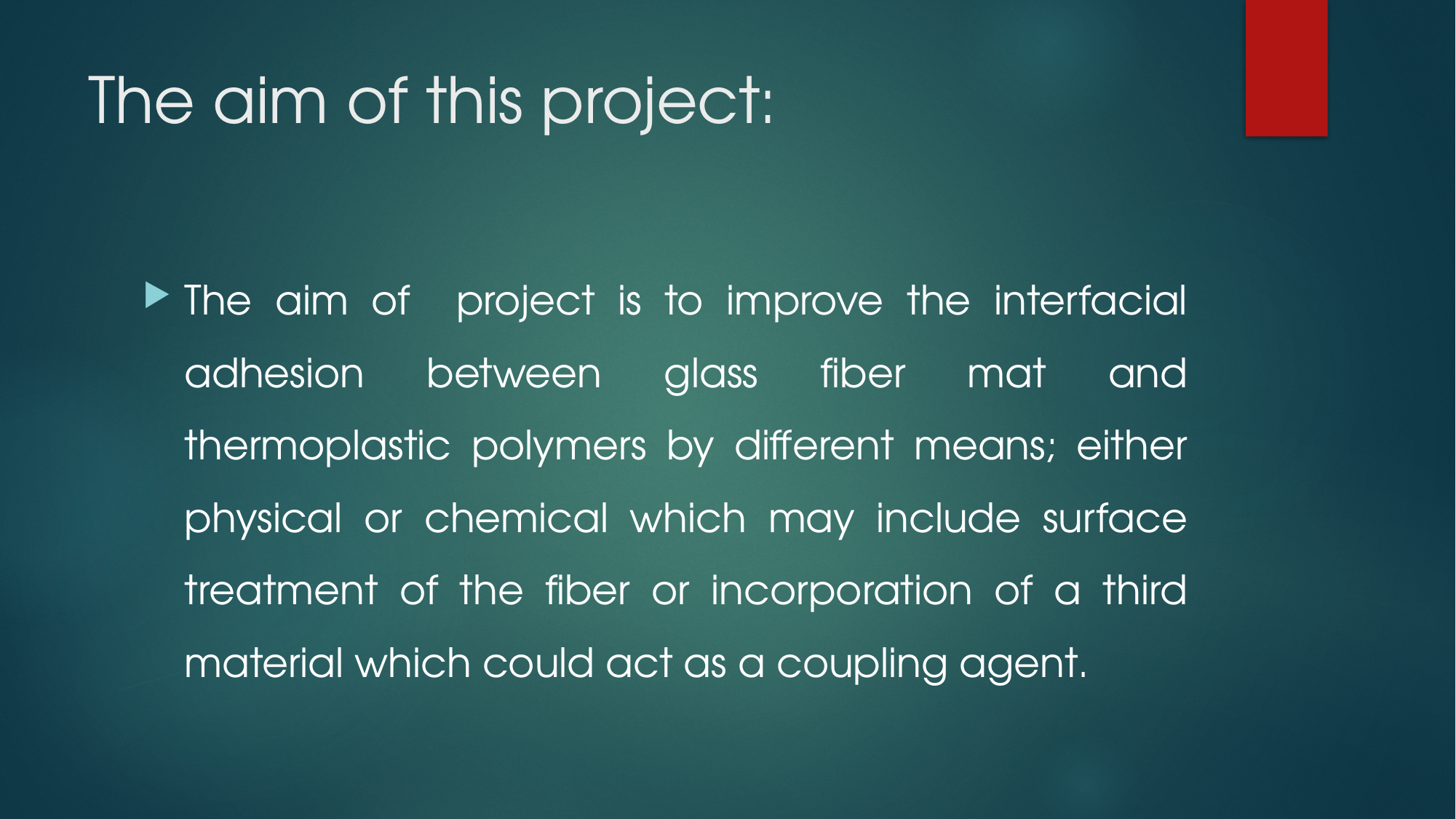

# The aim of this project:
The aim of  project is to improve the interfacial adhesion between glass fiber mat and thermoplastic polymers by different means; either physical or chemical which may include surface treatment of the fiber or incorporation of a third material which could act as a coupling agent.